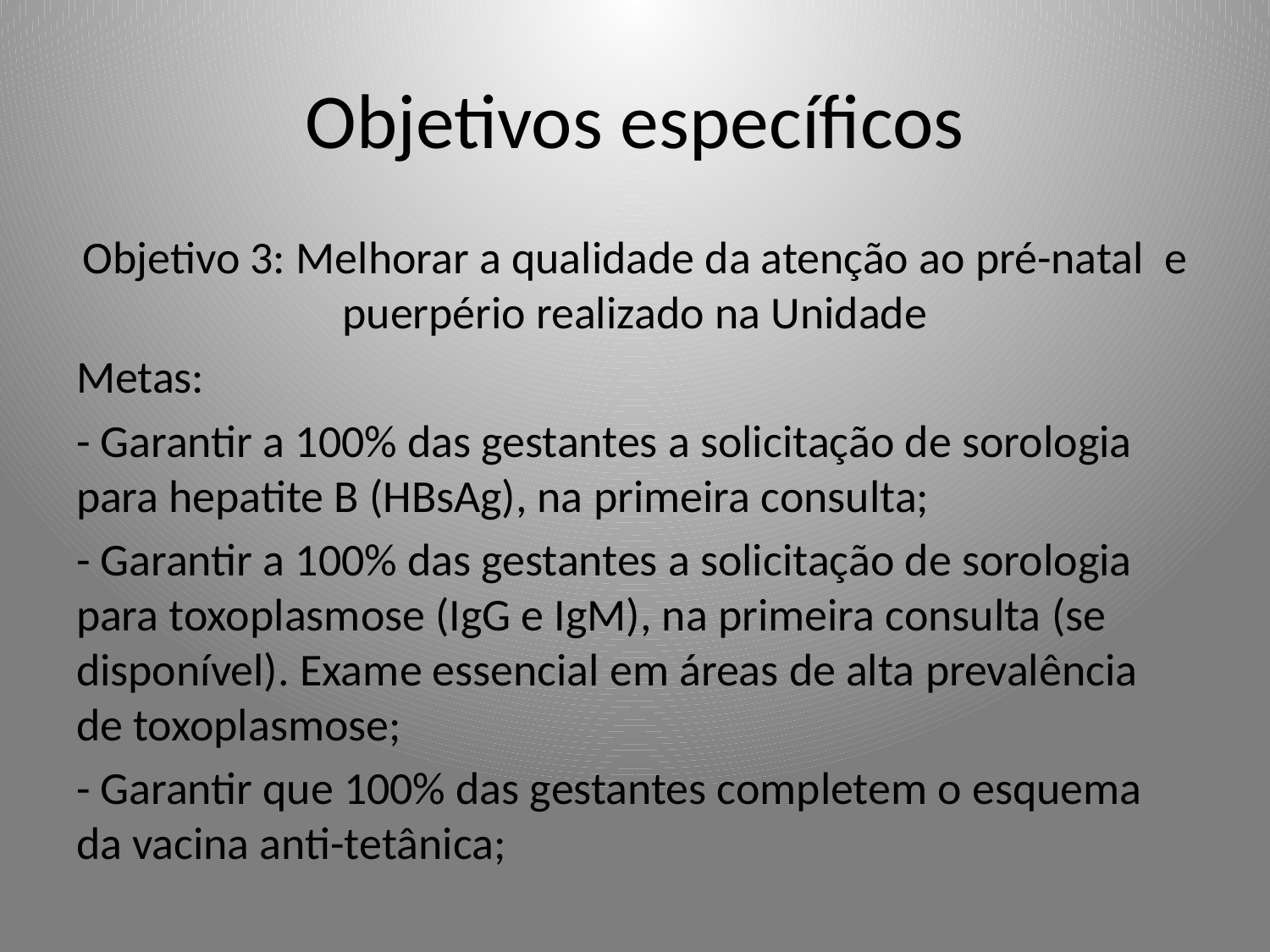

# Objetivos específicos
Objetivo 3: Melhorar a qualidade da atenção ao pré-natal  e puerpério realizado na Unidade
Metas:
- Garantir a 100% das gestantes a solicitação de sorologia para hepatite B (HBsAg), na primeira consulta;
- Garantir a 100% das gestantes a solicitação de sorologia para toxoplasmose (IgG e IgM), na primeira consulta (se disponível). Exame essencial em áreas de alta prevalência de toxoplasmose;
- Garantir que 100% das gestantes completem o esquema da vacina anti-tetânica;